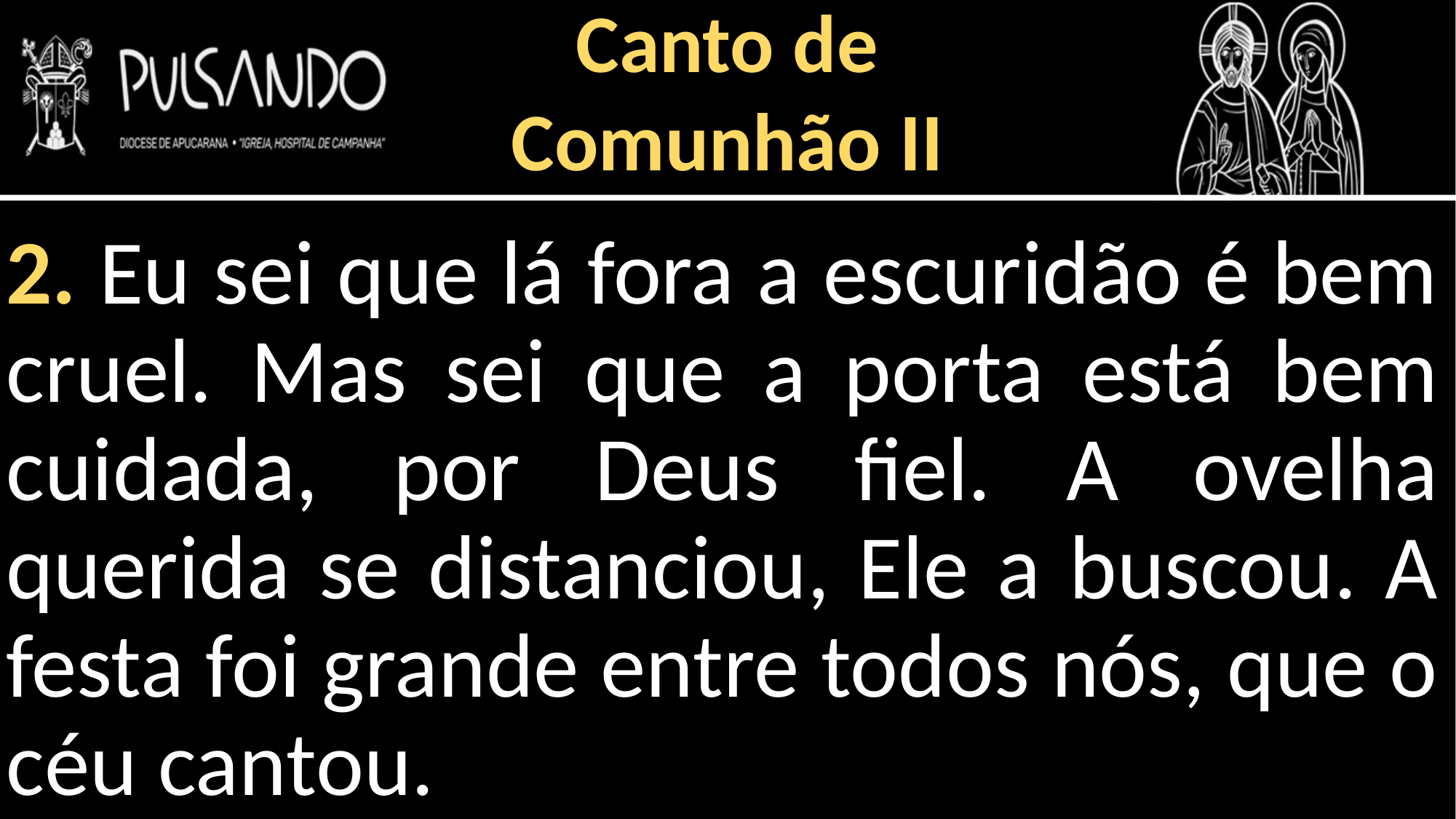

Canto de
Comunhão II
2. Eu sei que lá fora a escuridão é bem cruel. Mas sei que a porta está bem cuidada, por Deus fiel. A ovelha querida se distanciou, Ele a buscou. A festa foi grande entre todos nós, que o céu cantou.